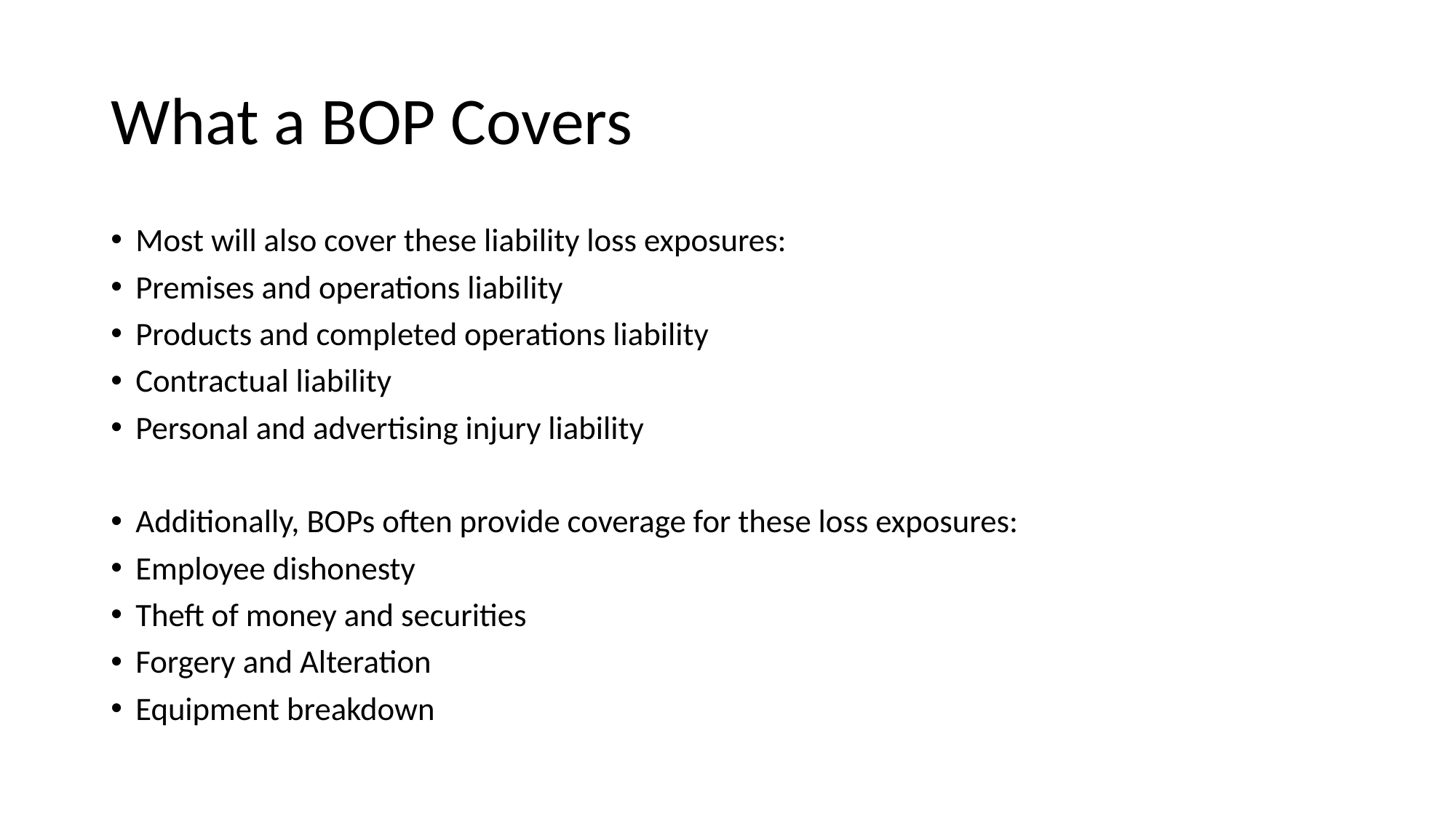

# What a BOP Covers
Most will also cover these liability loss exposures:
Premises and operations liability
Products and completed operations liability
Contractual liability
Personal and advertising injury liability

Additionally, BOPs often provide coverage for these loss exposures:
Employee dishonesty
Theft of money and securities
Forgery and Alteration
Equipment breakdown